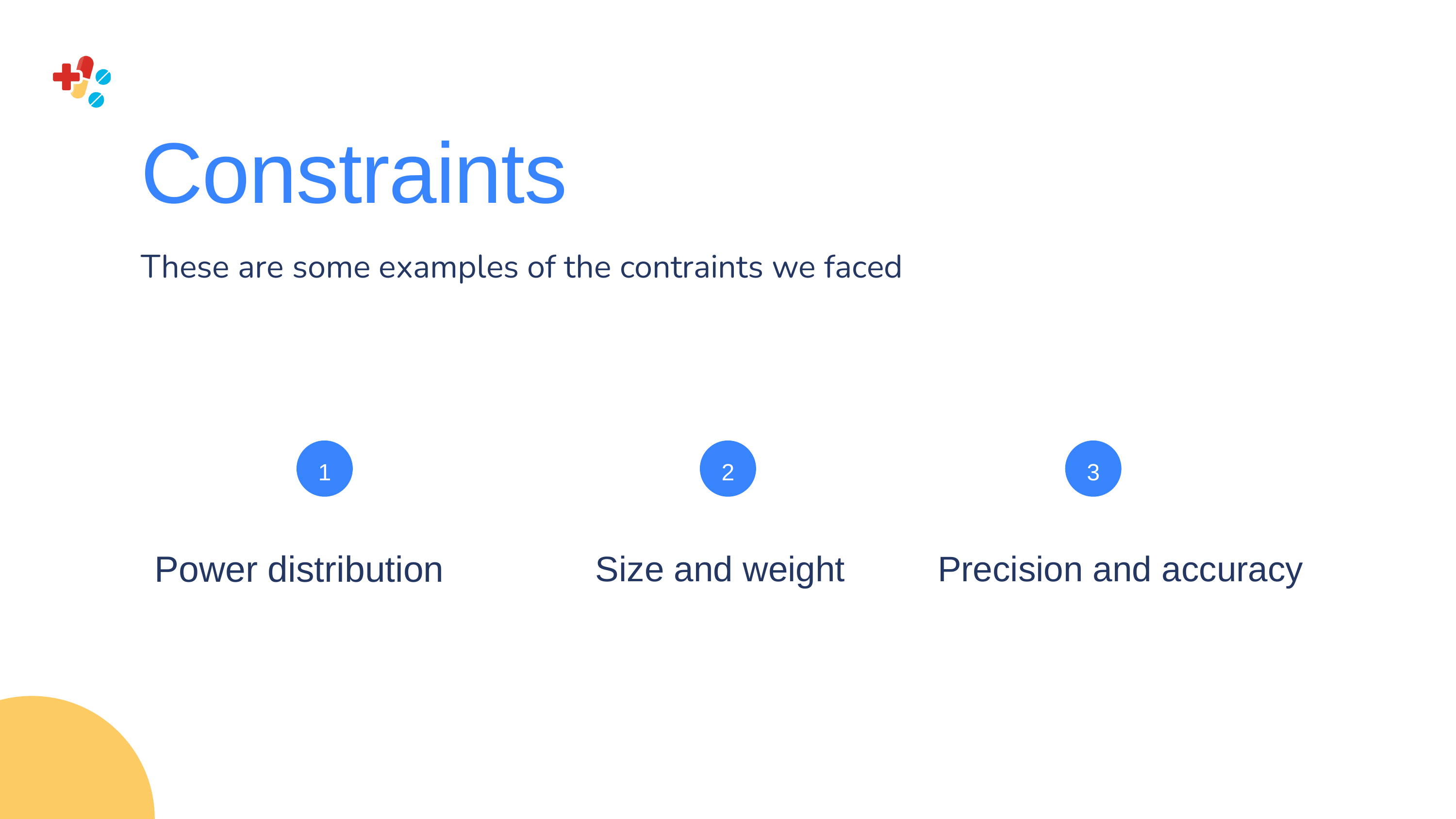

Constraints
These are some examples of the contraints we faced

1

2

3
| Power distribution |  | Size and weight |  | Precision and accuracy |
| --- | --- | --- | --- | --- |
|  |  |  |  |  |